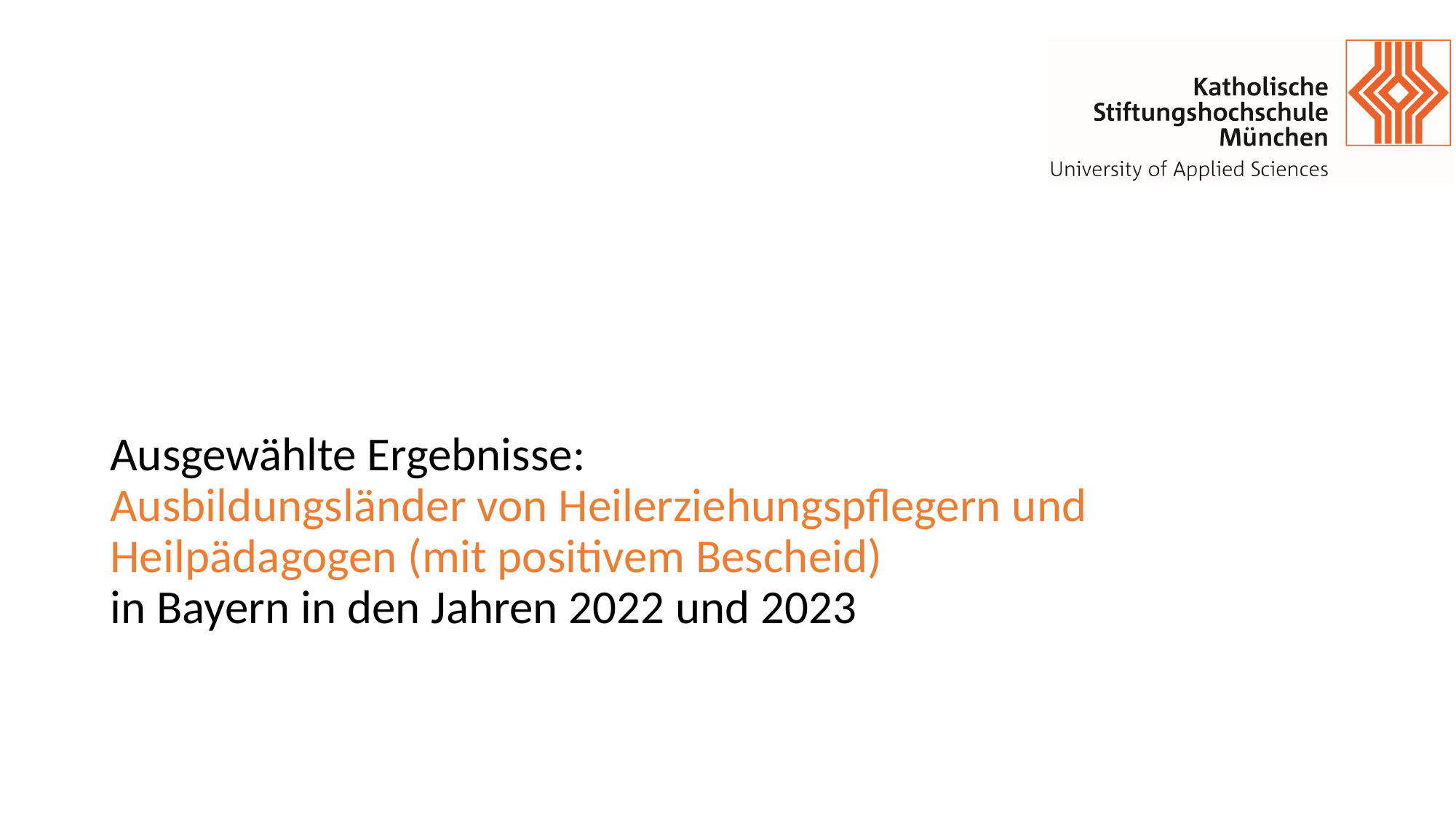

# Ausgewählte Ergebnisse: Ausbildungsländer von Heilerziehungspflegern und Heilpädagogen (mit positivem Bescheid) in Bayern in den Jahren 2022 und 2023